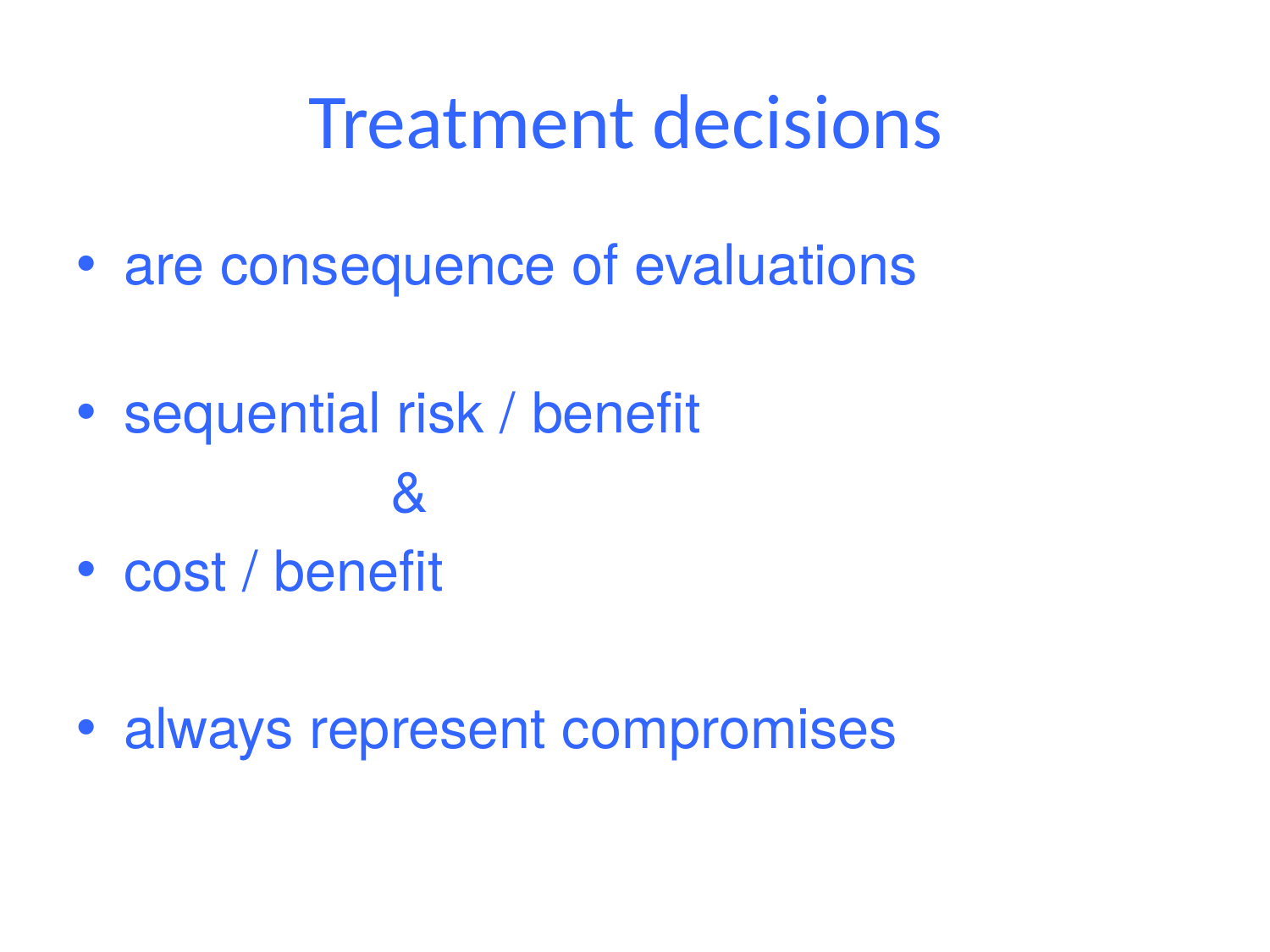

# Treatment decisions
are consequence of evaluations

sequential risk / benefit
                &
cost / benefit

always represent compromises